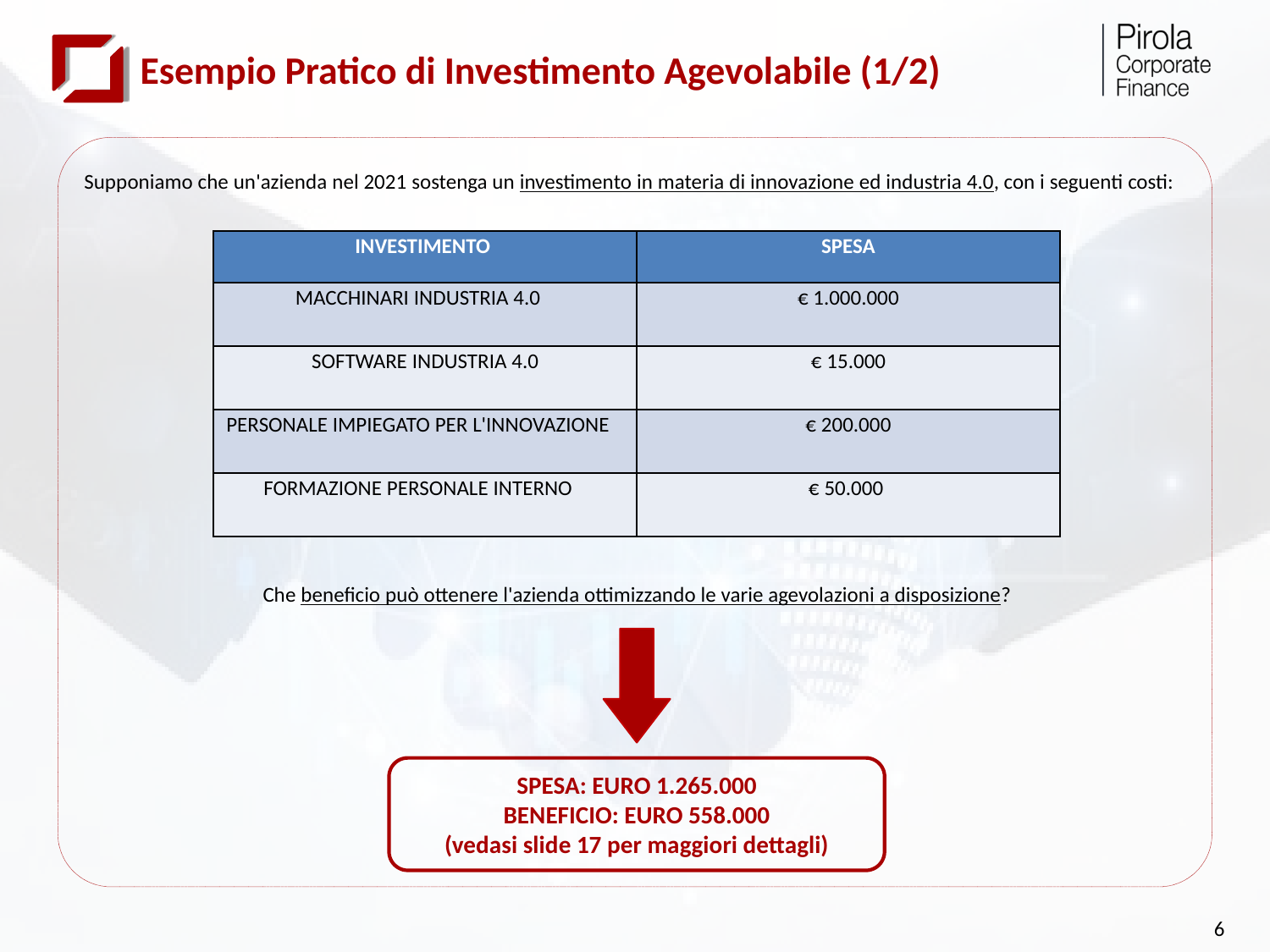

# Esempio Pratico di Investimento Agevolabile (1/2)

Supponiamo che un'azienda nel 2021 sostenga un investimento in materia di innovazione ed industria 4.0, con i seguenti costi:
| INVESTIMENTO | SPESA |
| --- | --- |
| MACCHINARI INDUSTRIA 4.0 | € 1.000.000 |
| SOFTWARE INDUSTRIA 4.0 | € 15.000 |
| PERSONALE IMPIEGATO PER L'INNOVAZIONE | € 200.000 |
| FORMAZIONE PERSONALE INTERNO | € 50.000 |

Che beneficio può ottenere l'azienda ottimizzando le varie agevolazioni a disposizione?

SPESA: EURO 1.265.000
BENEFICIO: EURO 558.000
(vedasi slide 17 per maggiori dettagli)